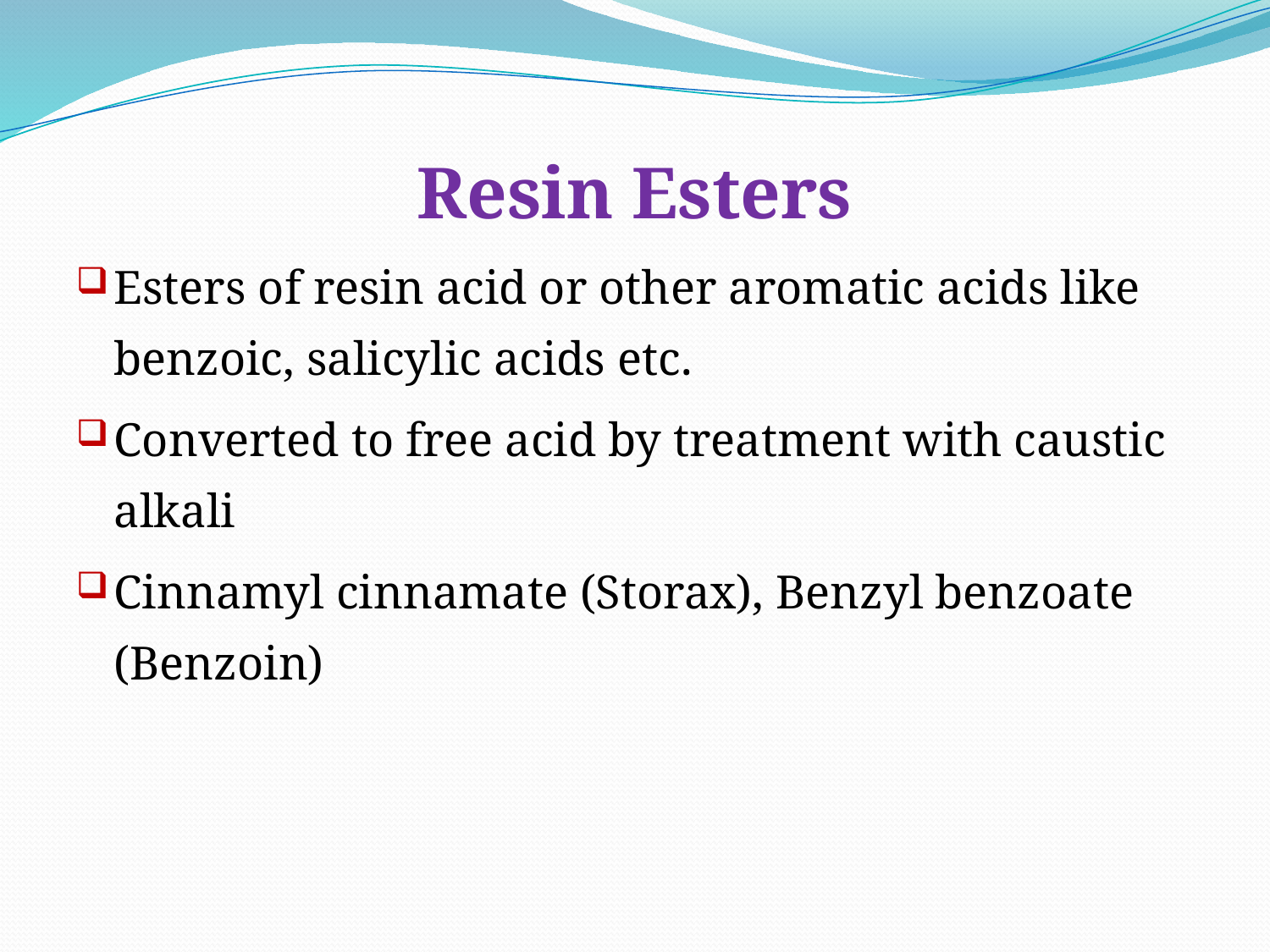

Resin Esters
Esters of resin acid or other aromatic acids like benzoic, salicylic acids etc.
Converted to free acid by treatment with caustic  alkali
Cinnamyl cinnamate (Storax), Benzyl benzoate (Benzoin)